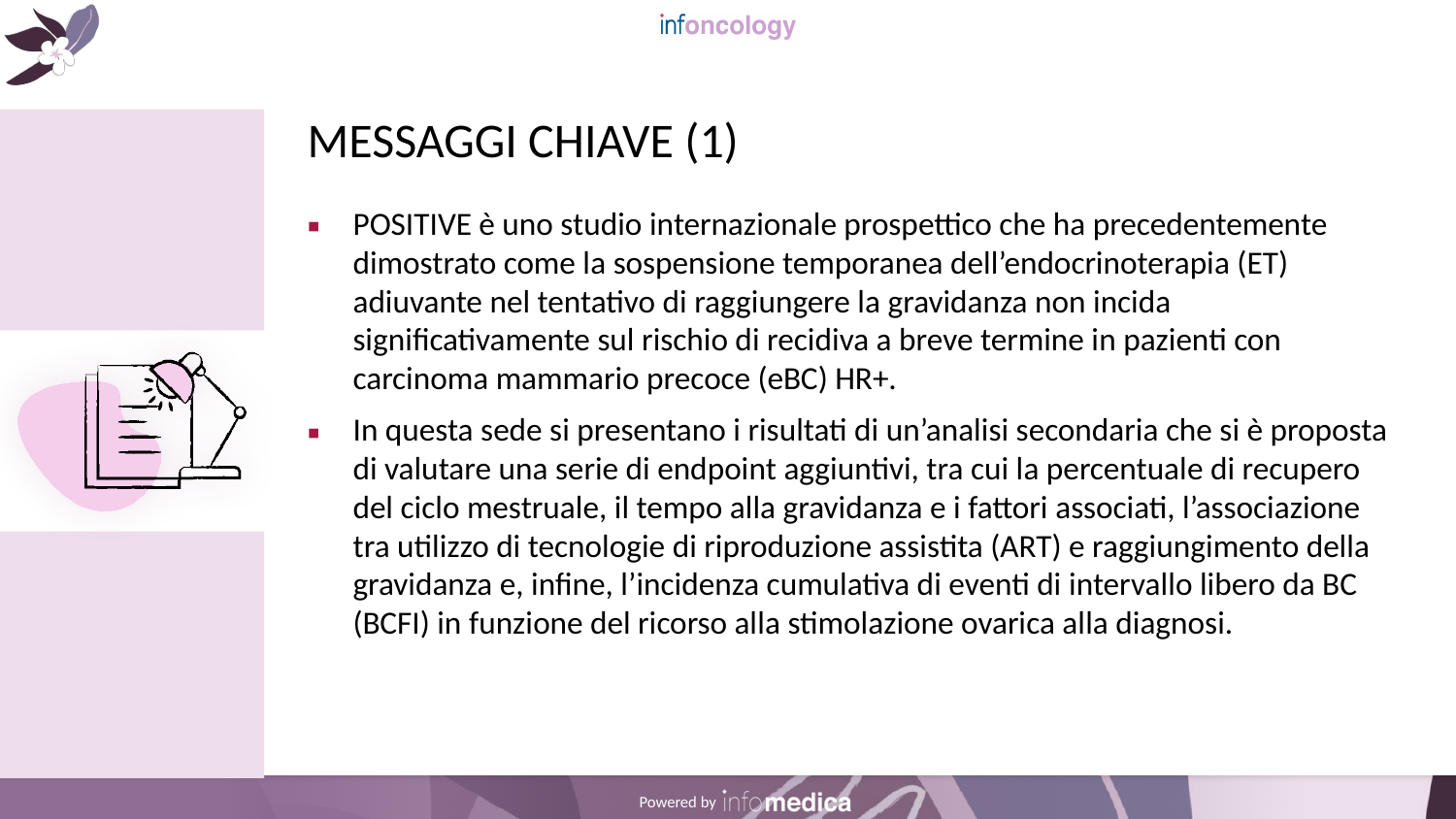

# MESSAGGI CHIAVE (1)
POSITIVE è uno studio internazionale prospettico che ha precedentemente dimostrato come la sospensione temporanea dell’endocrinoterapia (ET) adiuvante nel tentativo di raggiungere la gravidanza non incida significativamente sul rischio di recidiva a breve termine in pazienti con carcinoma mammario precoce (eBC) HR+.
In questa sede si presentano i risultati di un’analisi secondaria che si è proposta di valutare una serie di endpoint aggiuntivi, tra cui la percentuale di recupero del ciclo mestruale, il tempo alla gravidanza e i fattori associati, l’associazione tra utilizzo di tecnologie di riproduzione assistita (ART) e raggiungimento della gravidanza e, infine, l’incidenza cumulativa di eventi di intervallo libero da BC (BCFI) in funzione del ricorso alla stimolazione ovarica alla diagnosi.